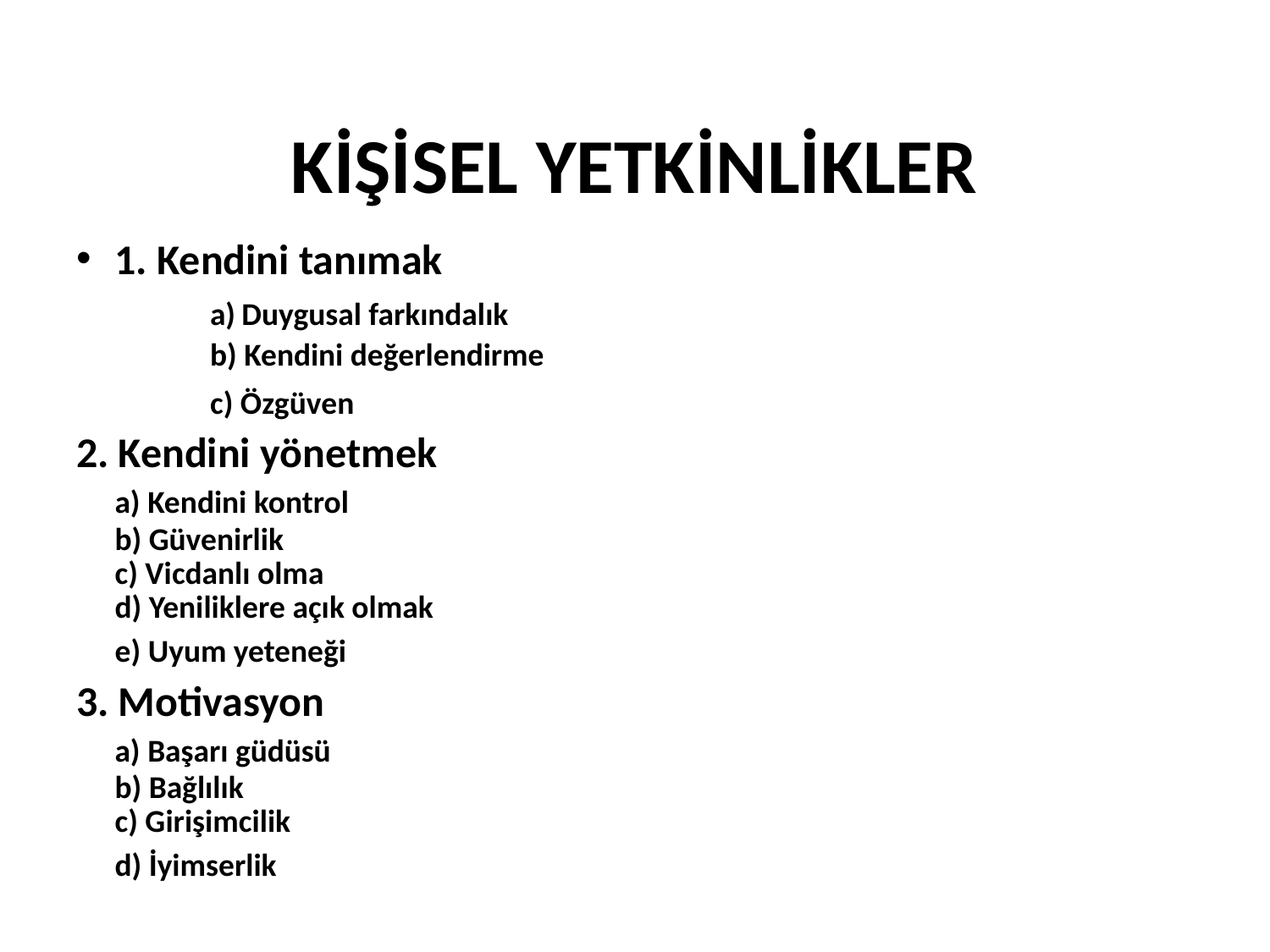

# KİŞİSEL YETKİNLİKLER
1. Kendini tanımak
		a) Duygusal farkındalık
		b) Kendini değerlendirme
		c) Özgüven
2. Kendini yönetmek
		a) Kendini kontrol
		b) Güvenirlik
		c) Vicdanlı olma
		d) Yeniliklere açık olmak
		e) Uyum yeteneği
3. Motivasyon
		a) Başarı güdüsü
		b) Bağlılık
		c) Girişimcilik
		d) İyimserlik